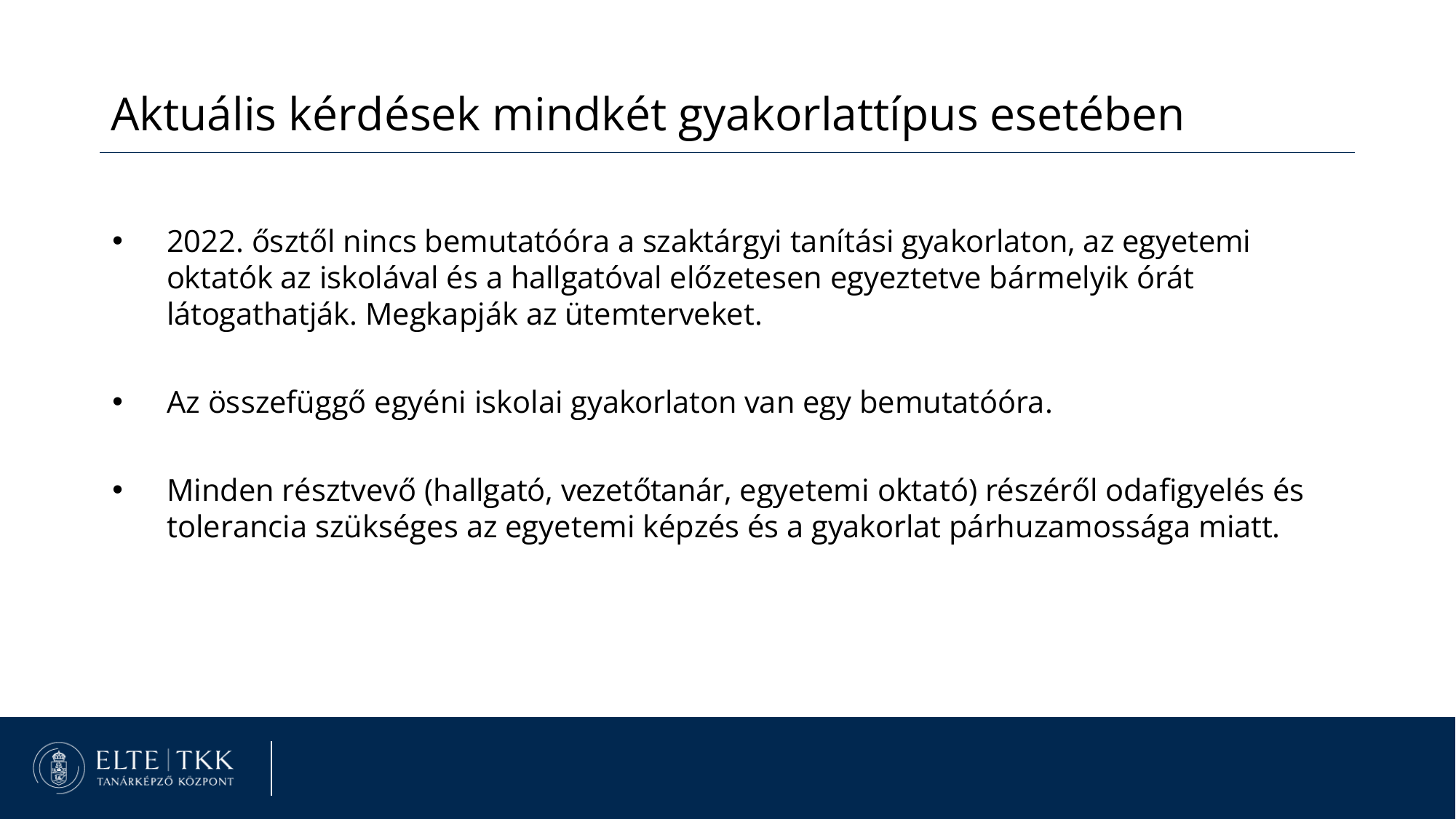

Aktuális kérdések mindkét gyakorlattípus esetében
2022. ősztől nincs bemutatóóra a szaktárgyi tanítási gyakorlaton, az egyetemi oktatók az iskolával és a hallgatóval előzetesen egyeztetve bármelyik órát látogathatják. Megkapják az ütemterveket.

Az összefüggő egyéni iskolai gyakorlaton van egy bemutatóóra.

Minden résztvevő (hallgató, vezetőtanár, egyetemi oktató) részéről odafigyelés és tolerancia szükséges az egyetemi képzés és a gyakorlat párhuzamossága miatt.